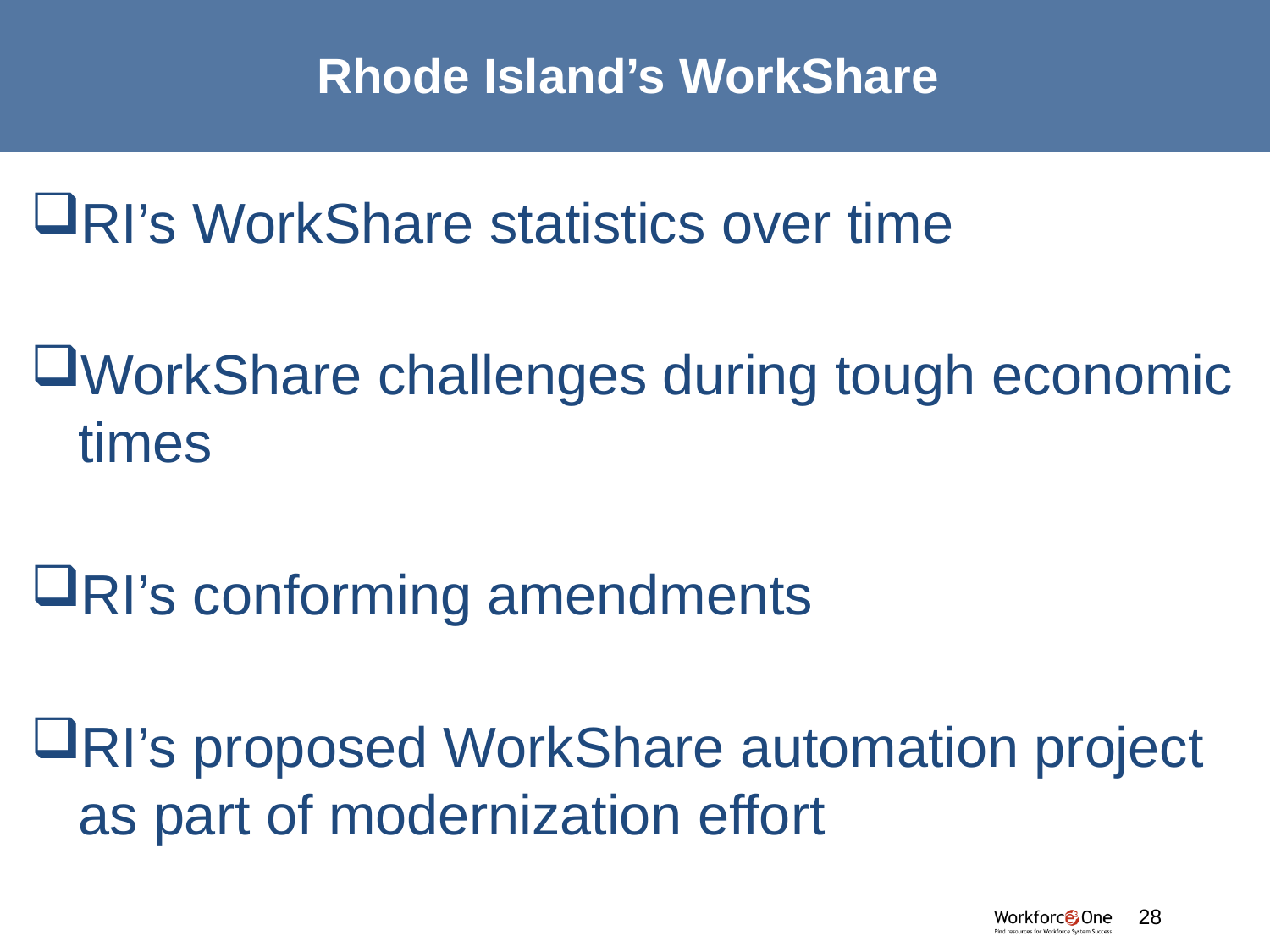

# Rhode Island’s WorkShare
RI’s WorkShare statistics over time
WorkShare challenges during tough economic times
RI’s conforming amendments
RI’s proposed WorkShare automation project as part of modernization effort
#
28